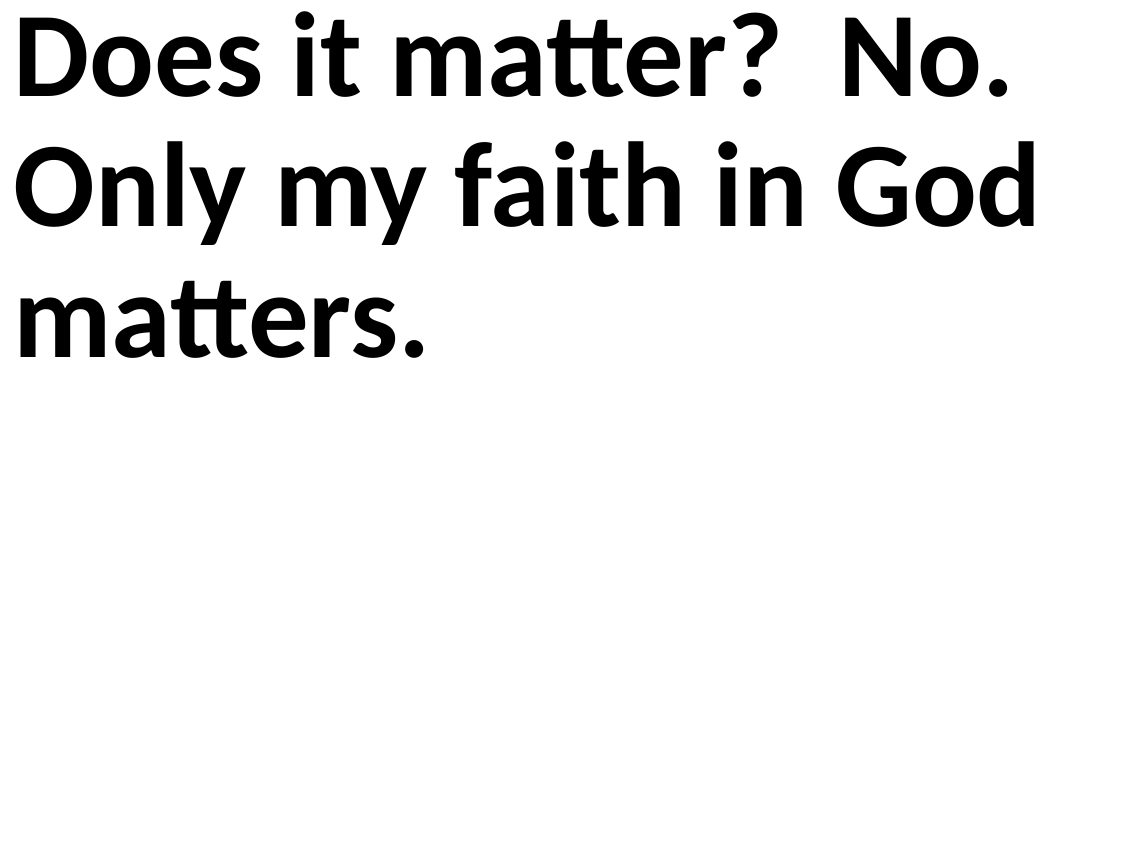

Does it matter?  No.  Only my faith in God matters.